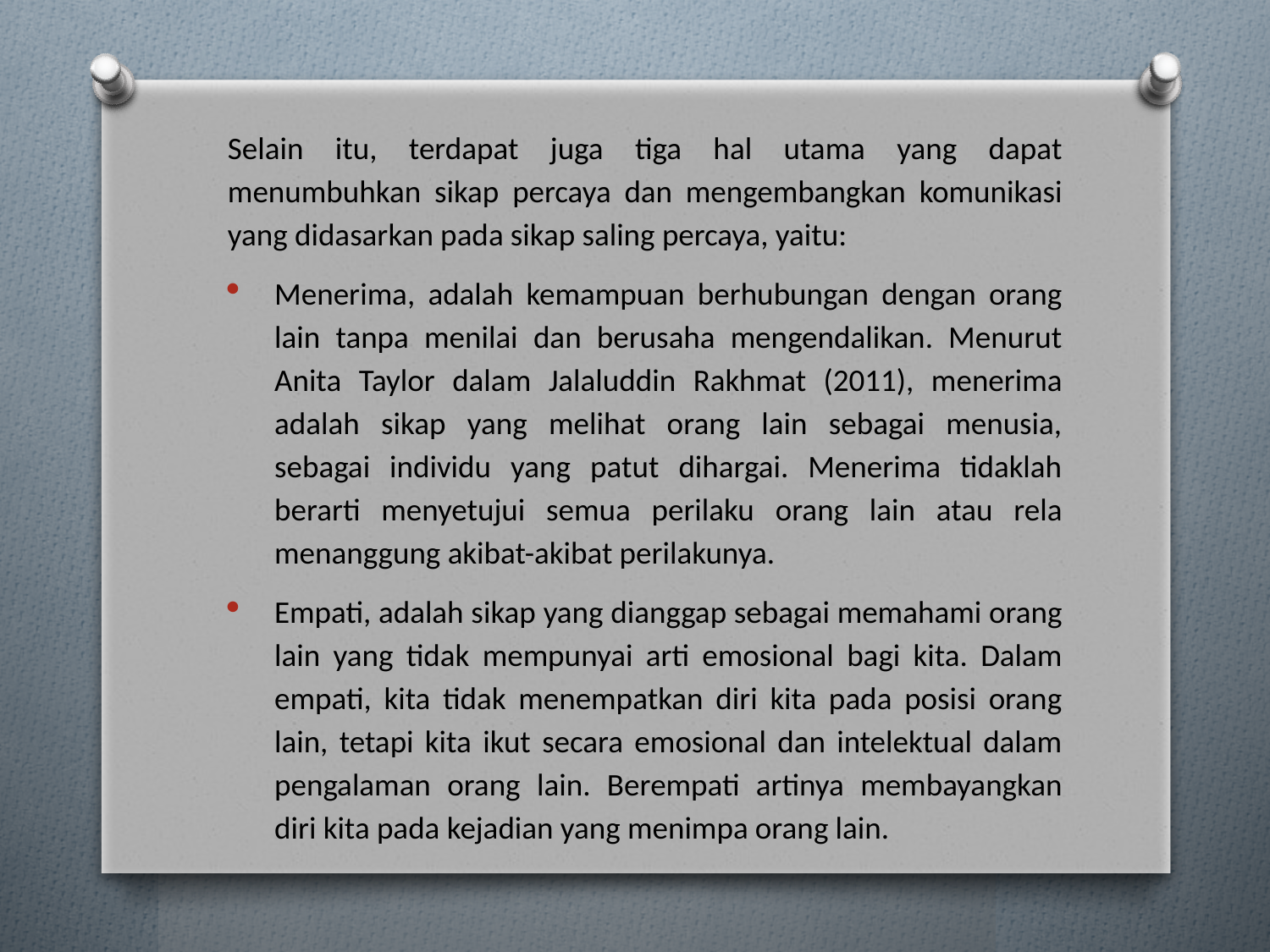

Selain itu, terdapat juga tiga hal utama yang dapat menumbuhkan sikap percaya dan mengembangkan komunikasi yang didasarkan pada sikap saling percaya, yaitu:
Menerima, adalah kemampuan berhubungan dengan orang lain tanpa menilai dan berusaha mengendalikan. Menurut Anita Taylor dalam Jalaluddin Rakhmat (2011), menerima adalah sikap yang melihat orang lain sebagai menusia, sebagai individu yang patut dihargai. Menerima tidaklah berarti menyetujui semua perilaku orang lain atau rela menanggung akibat-akibat perilakunya.
Empati, adalah sikap yang dianggap sebagai memahami orang lain yang tidak mempunyai arti emosional bagi kita. Dalam empati, kita tidak menempatkan diri kita pada posisi orang lain, tetapi kita ikut secara emosional dan intelektual dalam pengalaman orang lain. Berempati artinya membayangkan diri kita pada kejadian yang menimpa orang lain.